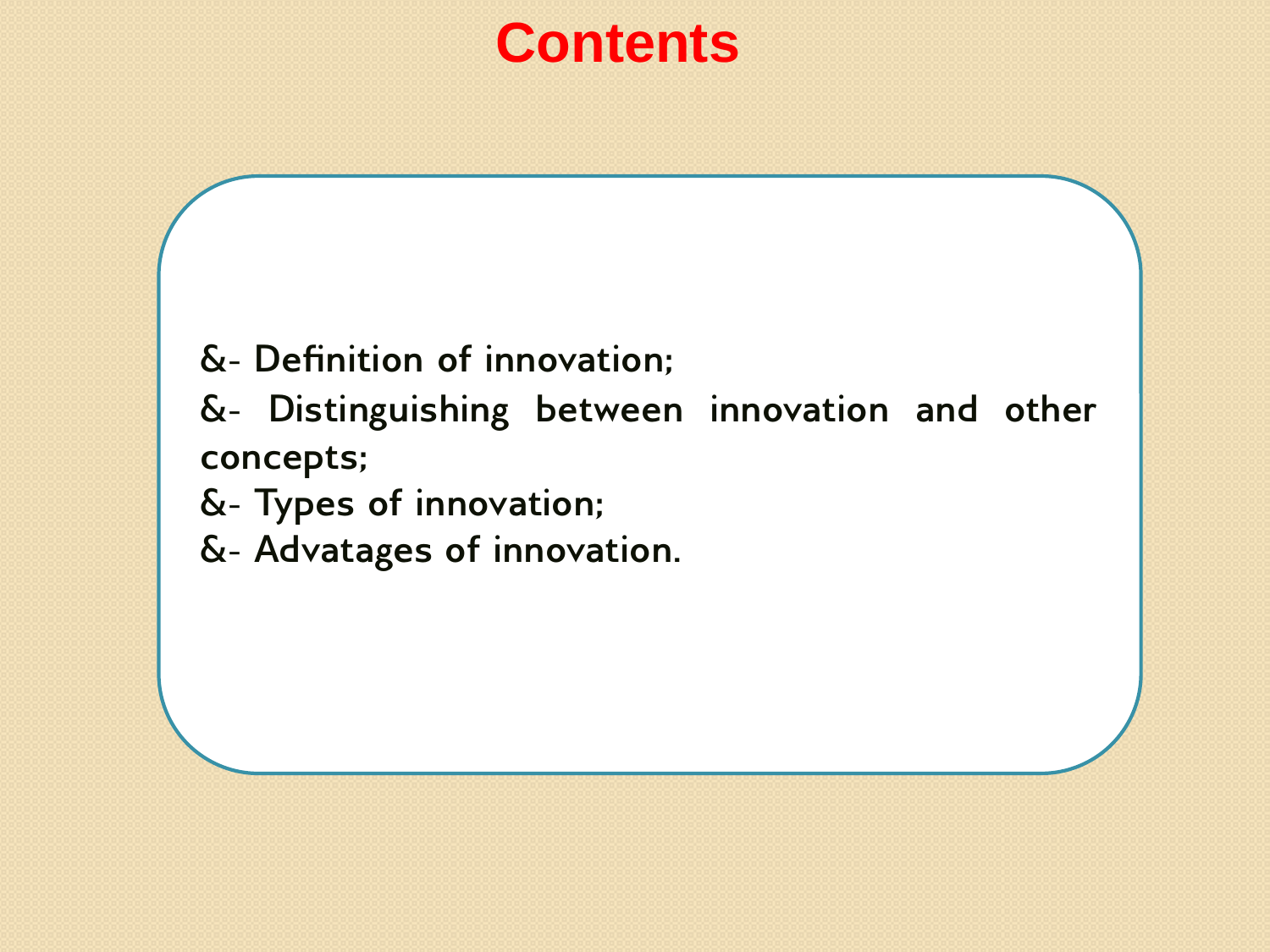

Contents
&- Definition of innovation;
&- Distinguishing between innovation and other concepts;
&- Types of innovation;
&- Advatages of innovation.

3